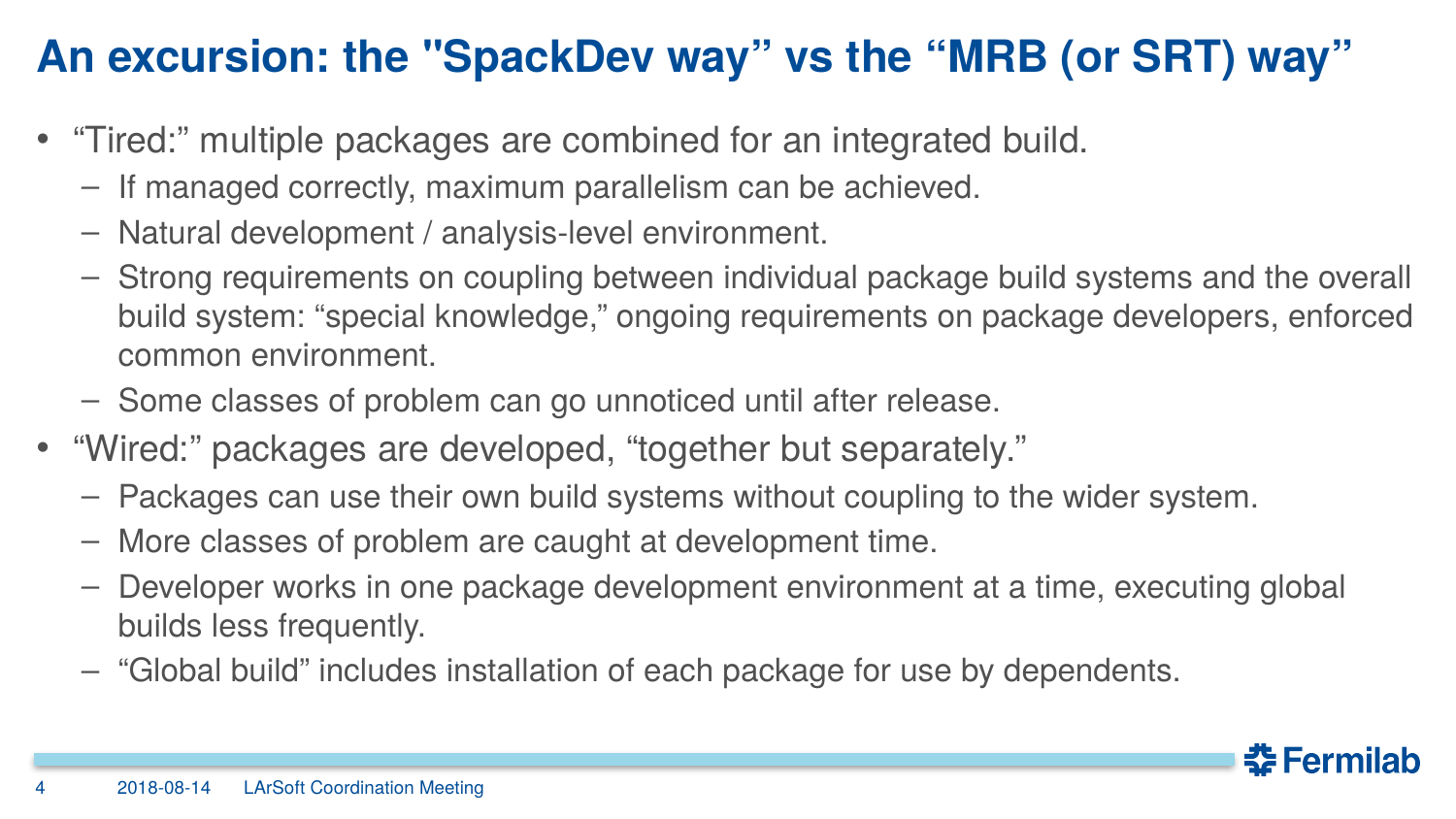

# An excursion: the "SpackDev way” vs the “MRB (or SRT) way”
“Tired:” multiple packages are combined for an integrated build.
If managed correctly, maximum parallelism can be achieved.
Natural development / analysis-level environment.
Strong requirements on coupling between individual package build systems and the overall build system: “special knowledge,” ongoing requirements on package developers, enforced common environment.
Some classes of problem can go unnoticed until after release.
“Wired:” packages are developed, “together but separately.”
Packages can use their own build systems without coupling to the wider system.
More classes of problem are caught at development time.
Developer works in one package development environment at a time, executing global builds less frequently.
“Global build” includes installation of each package for use by dependents.
4
2018-08-14
LArSoft Coordination Meeting